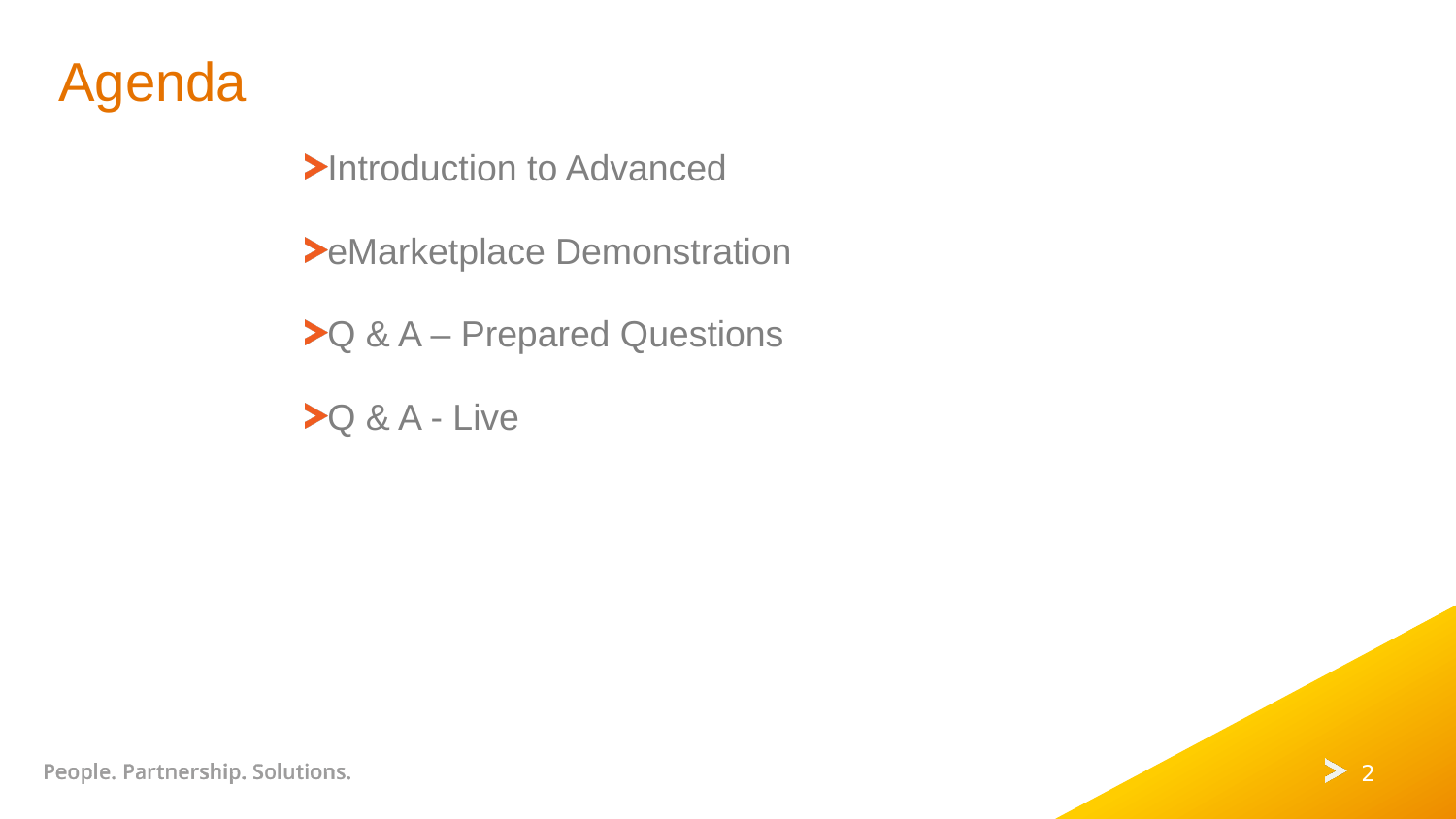

Agenda
Introduction to Advanced
eMarketplace Demonstration
Q & A – Prepared Questions
Q & A - Live